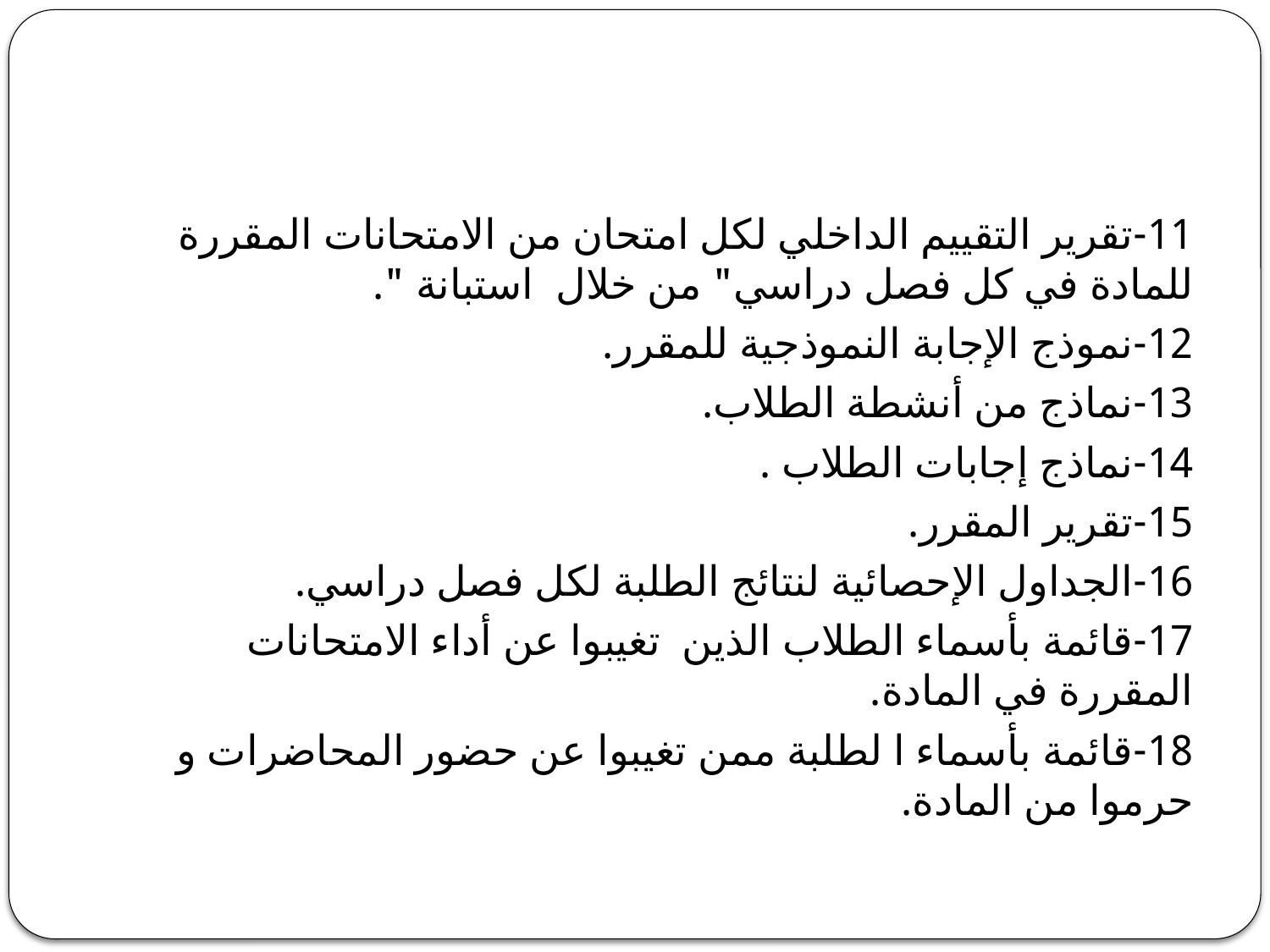

11-	تقرير التقييم الداخلي لكل امتحان من الامتحانات المقررة للمادة في كل فصل دراسي" من خلال  استبانة ".
12-	نموذج الإجابة النموذجية للمقرر.
13-	نماذج من أنشطة الطلاب.
14-	نماذج إجابات الطلاب .
15-	تقرير المقرر.
16-	الجداول الإحصائية لنتائج الطلبة لكل فصل دراسي.
17-	قائمة بأسماء الطلاب الذين  تغيبوا عن أداء الامتحانات المقررة في المادة.
18-	قائمة بأسماء ا لطلبة ممن تغيبوا عن حضور المحاضرات و حرموا من المادة.